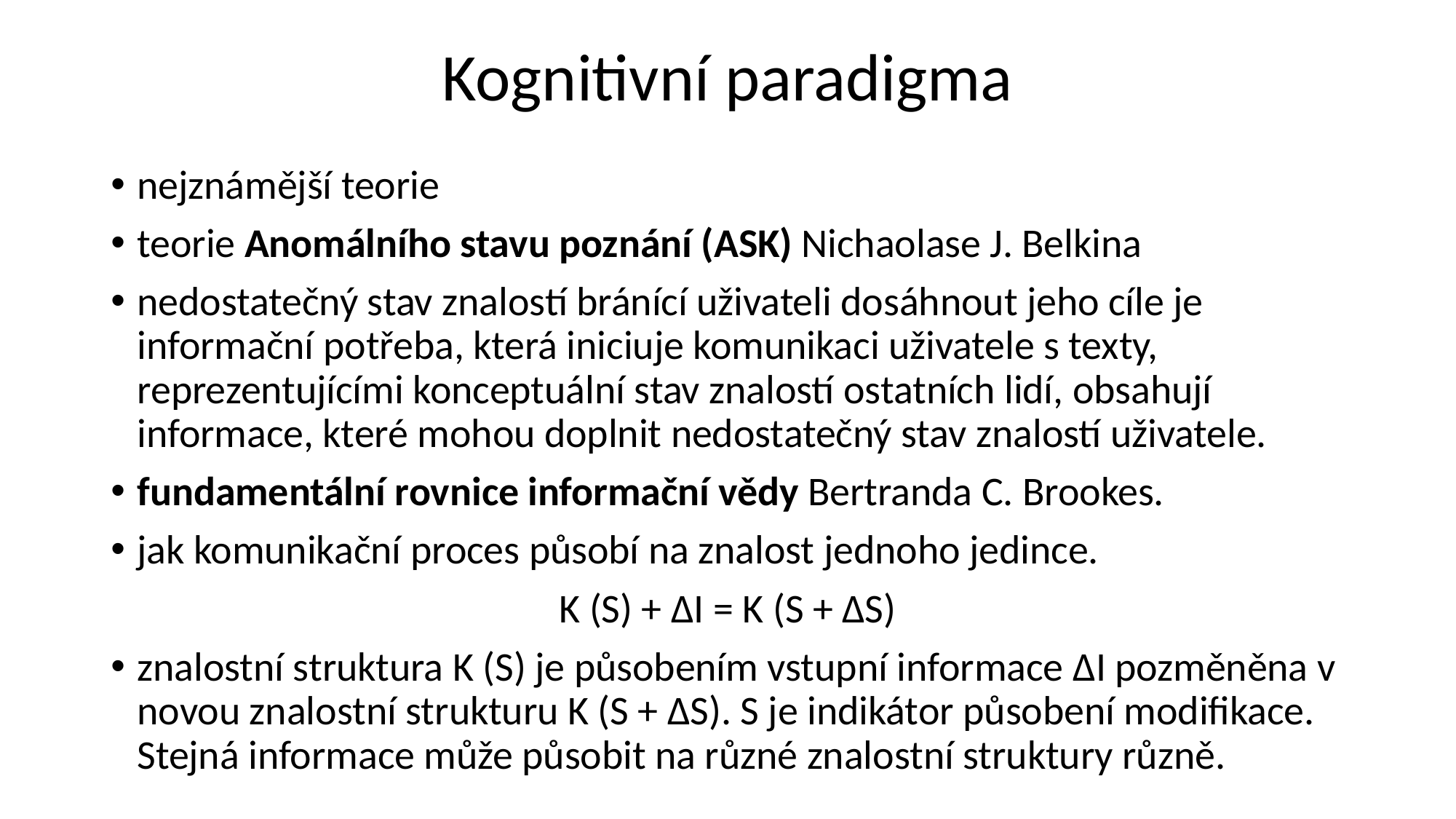

# Kognitivní paradigma
nejznámější teorie
teorie Anomálního stavu poznání (ASK) Nichaolase J. Belkina
nedostatečný stav znalostí bránící uživateli dosáhnout jeho cíle je informační potřeba, která iniciuje komunikaci uživatele s texty, reprezentujícími konceptuální stav znalostí ostatních lidí, obsahují informace, které mohou doplnit nedostatečný stav znalostí uživatele.
fundamentální rovnice informační vědy Bertranda C. Brookes.
jak komunikační proces působí na znalost jednoho jedince.
K (S) + ΔI = K (S + ΔS)
znalostní struktura K (S) je působením vstupní informace ΔI pozměněna v novou znalostní strukturu K (S + ΔS). S je indikátor působení modifikace. Stejná informace může působit na různé znalostní struktury různě.